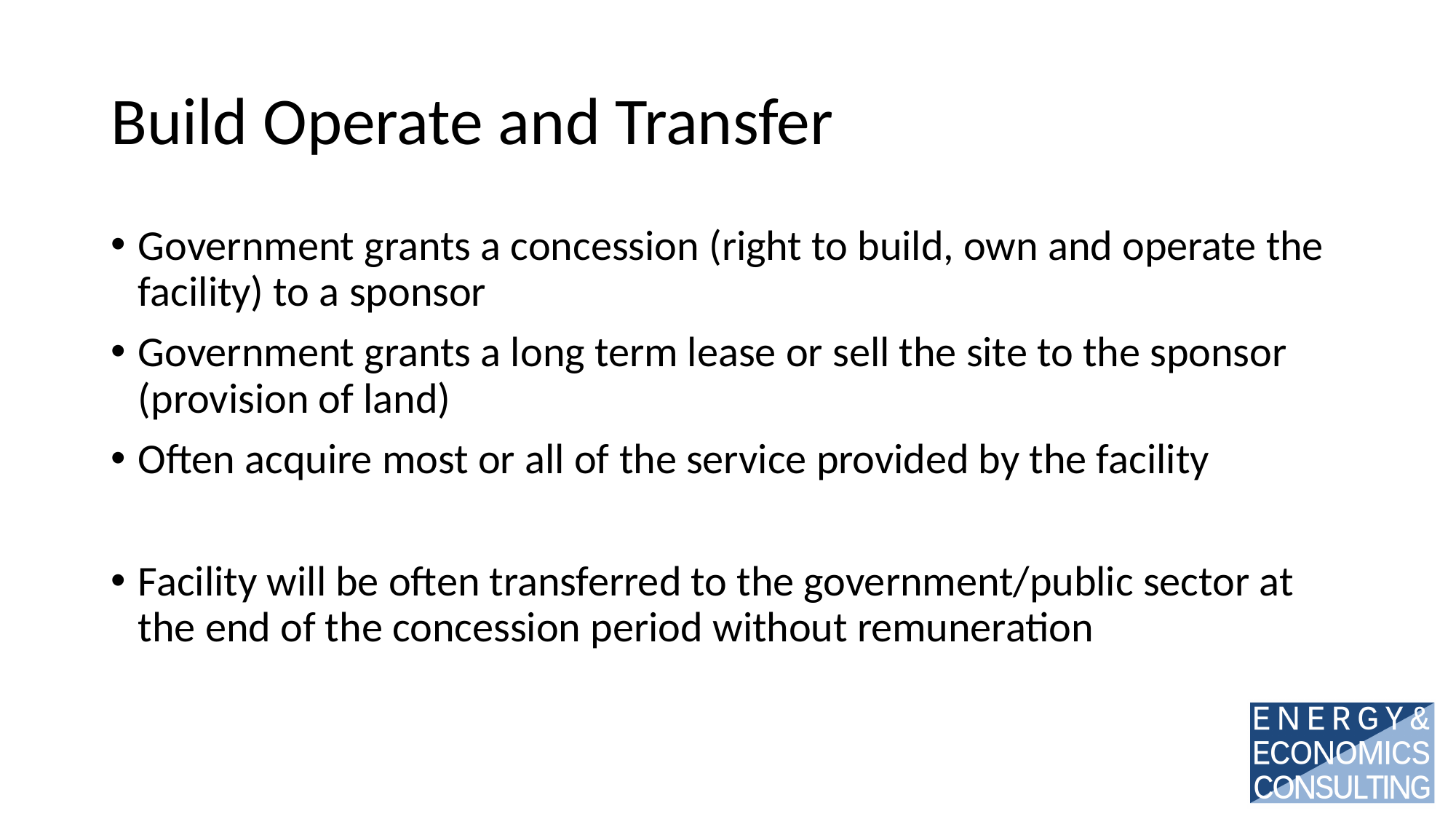

# Build Operate and Transfer
Government grants a concession (right to build, own and operate the facility) to a sponsor
Government grants a long term lease or sell the site to the sponsor (provision of land)
Often acquire most or all of the service provided by the facility

Facility will be often transferred to the government/public sector at the end of the concession period without remuneration